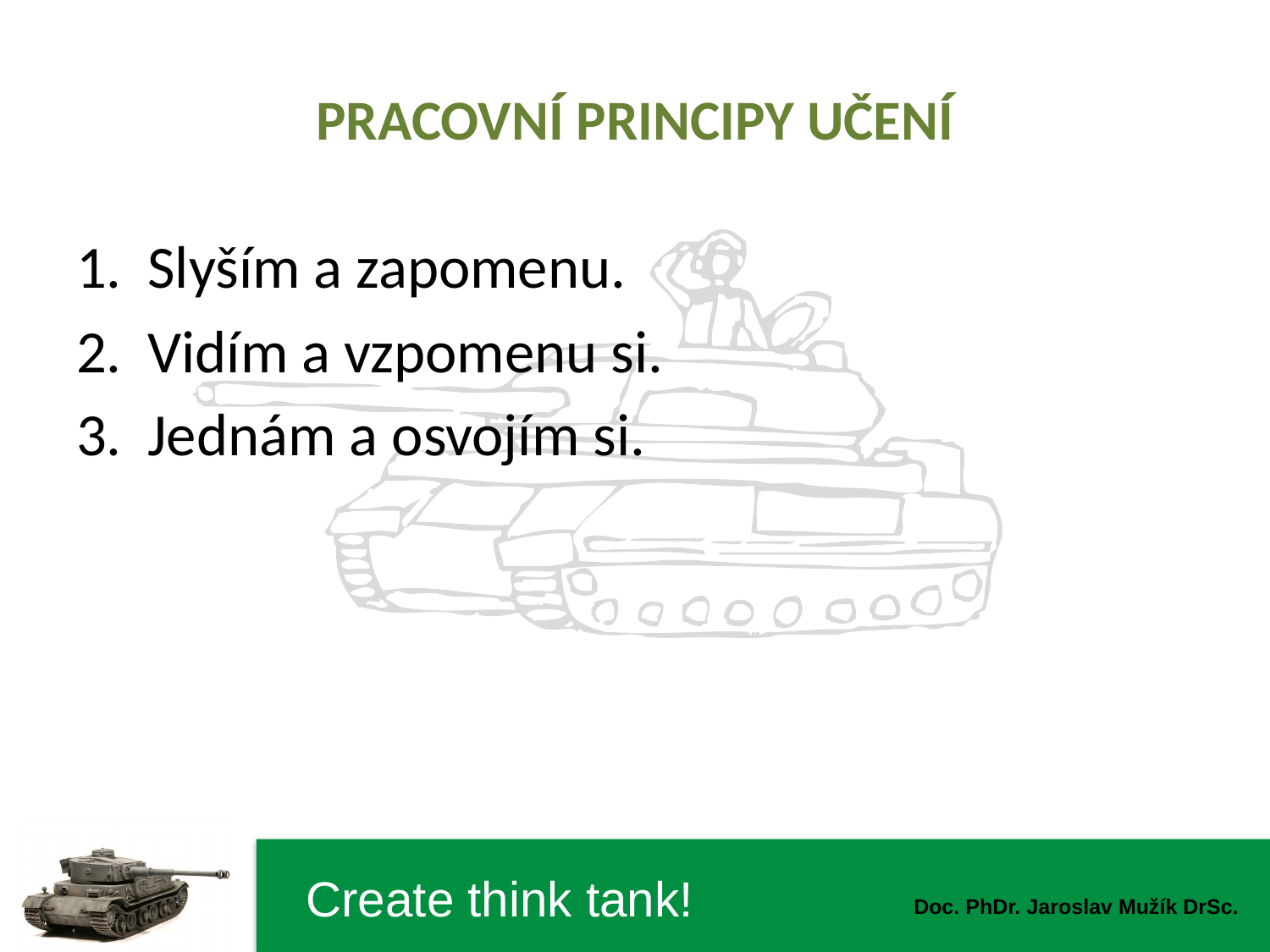

# PRACOVNÍ PRINCIPY UČENÍ
Slyším a zapomenu.
Vidím a vzpomenu si.
Jednám a osvojím si.